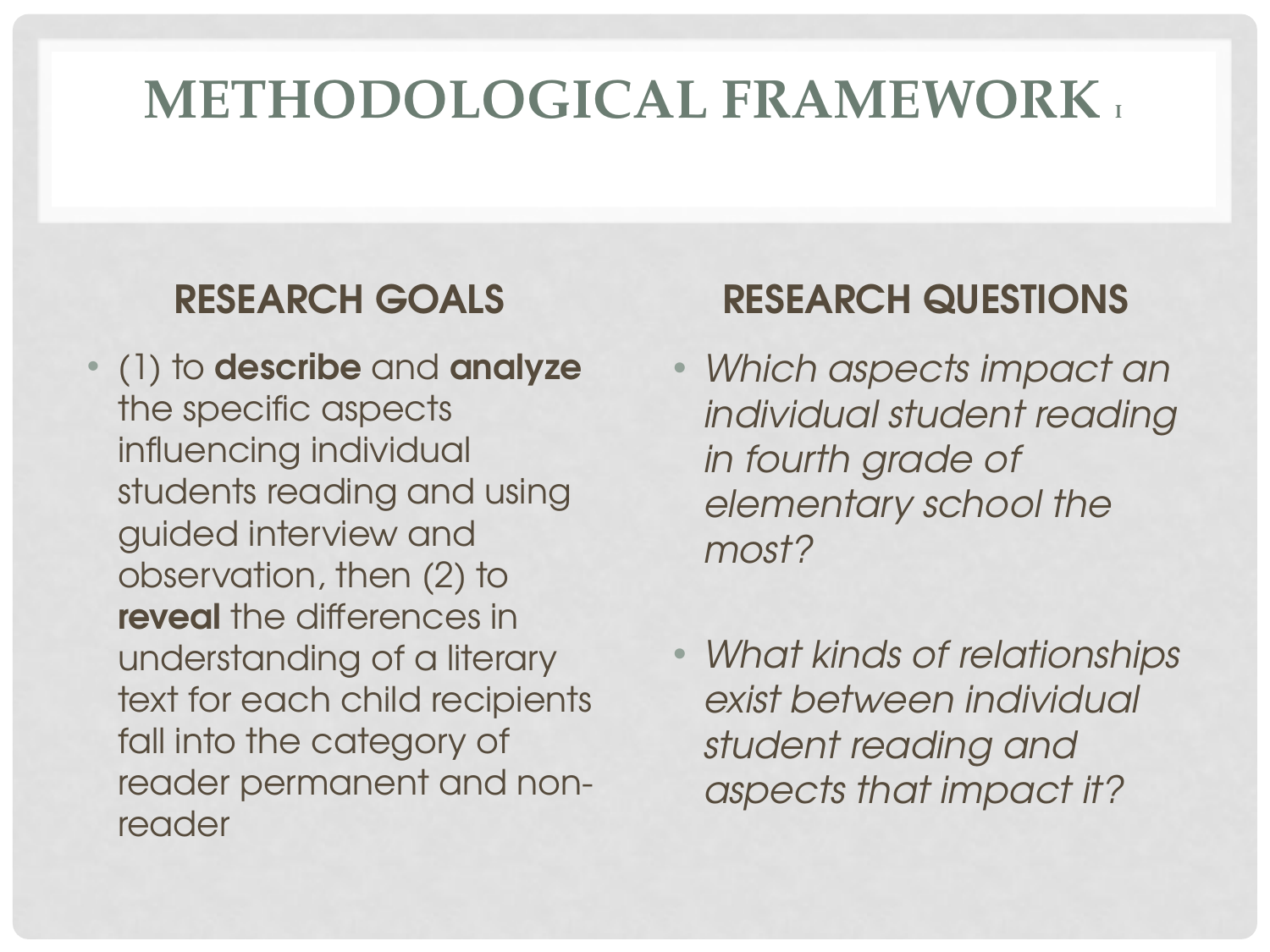

# Methodological Framework I
RESEARCH GOALS
RESEARCH QUESTIONS
(1) to describe and analyze the specific aspects influencing individual students reading and using guided interview and observation, then (2) to reveal the differences in understanding of a literary text for each child recipients fall into the category of reader permanent and non-reader
Which aspects impact an individual student reading in fourth grade of elementary school the most?

What kinds of relationships exist between individual student reading and aspects that impact it?